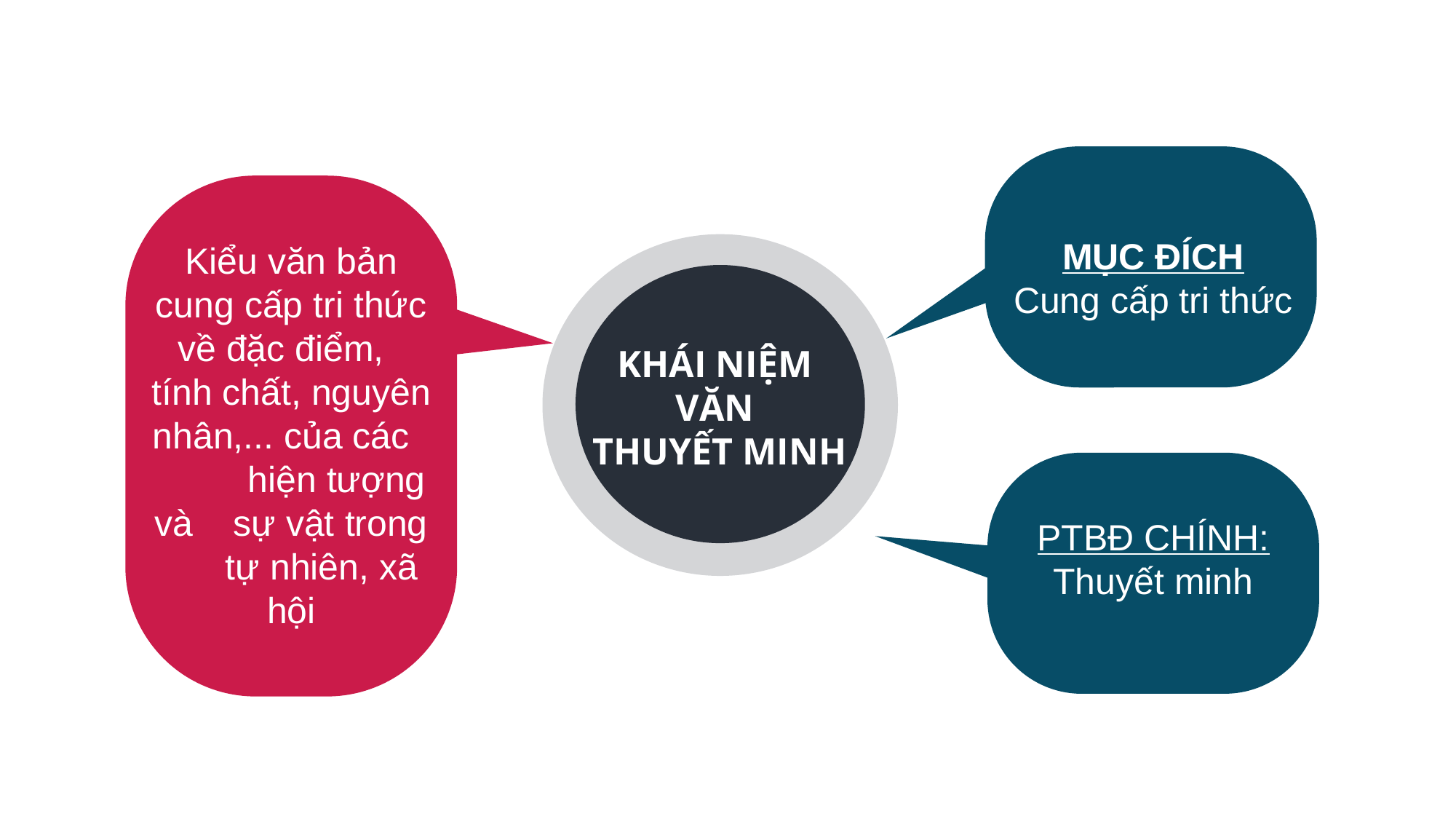

MỤC ĐÍCH
Cung cấp tri thức

Kiểu văn bản cung cấp tri thức về đặc điểm,   tính chất, nguyên nhân,... của các            hiện tượng và    sự vật trong       tự nhiên, xã hội

KHÁI NIỆM
VĂN
THUYẾT MINH

PTBĐ CHÍNH:
Thuyết minh